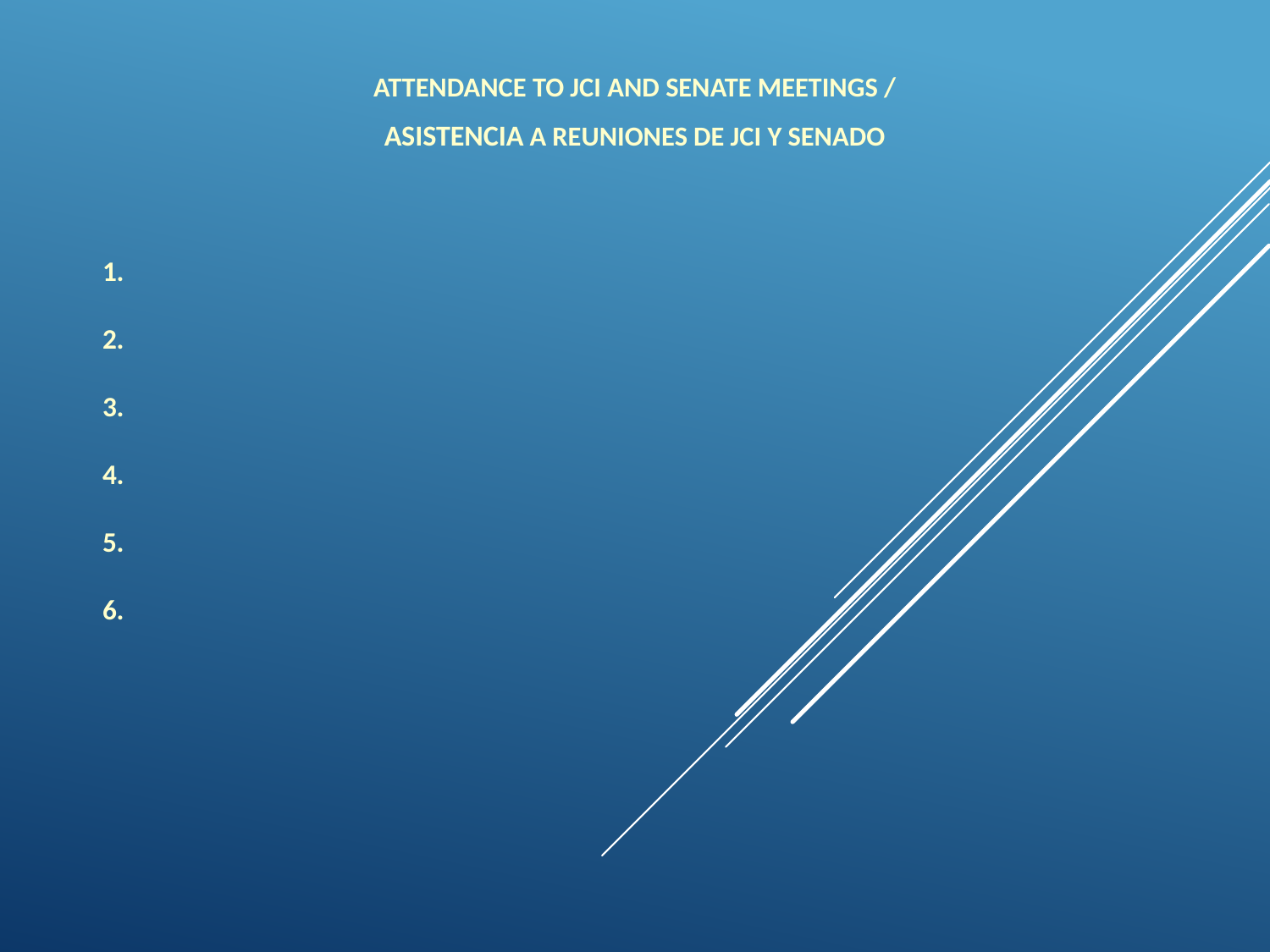

ATTENDANCE TO JCI AND SENATE MEETINGS /
ASISTENCIA A REUNIONES DE JCI Y SENADO
1.

2.

3.

4.

5.

6.